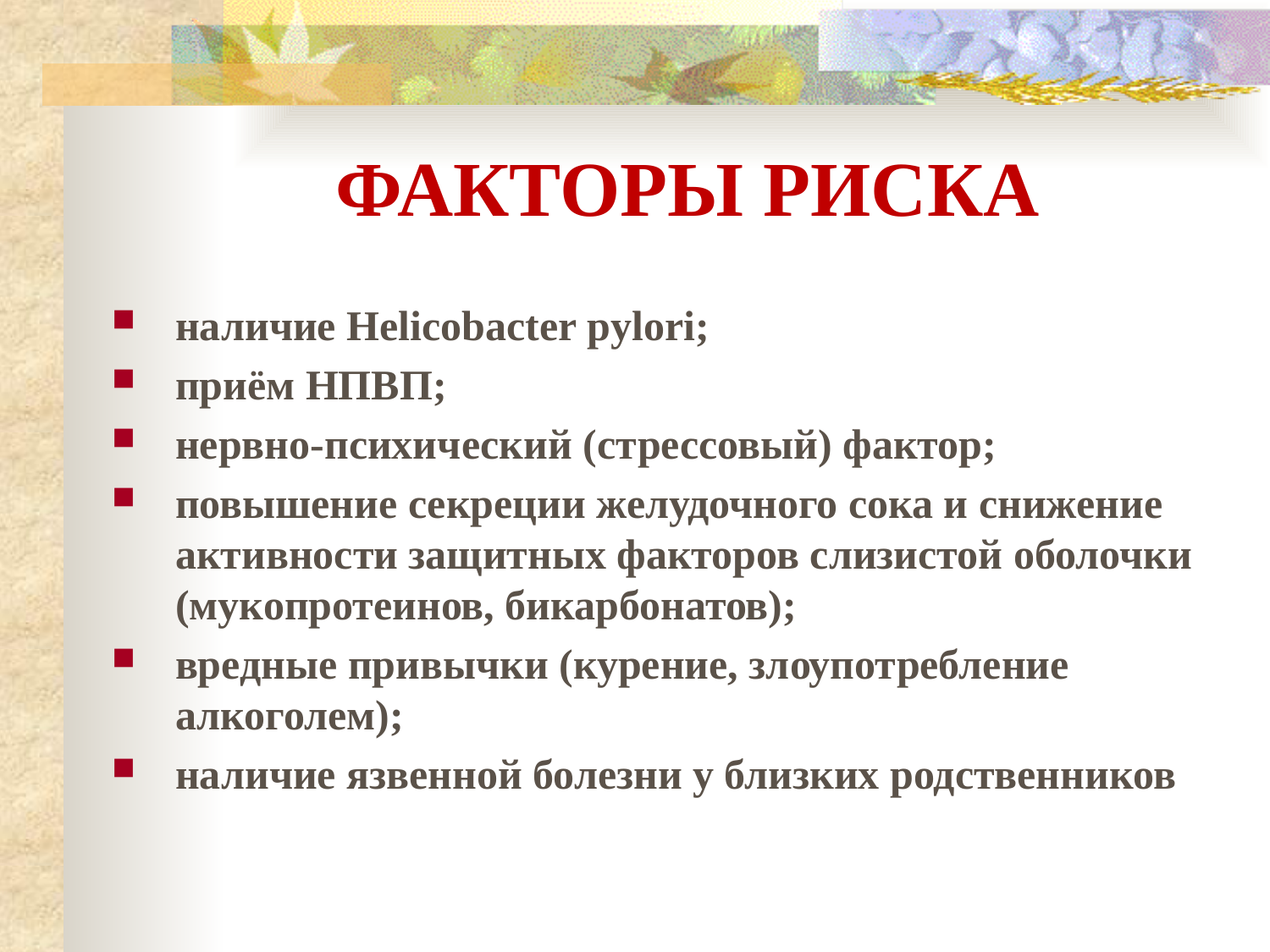

# ФАКТОРЫ РИСКА
наличие Helicobacter pylori;
приём НПВП;
нервно-психический (стрессовый) фактор;
повышение секреции желудочного сока и снижение активности защитных факторов слизистой оболочки (мукопротеинов, бикарбонатов);
вредные привычки (курение, злоупотребление алкоголем);
наличие язвенной болезни у близких родственников